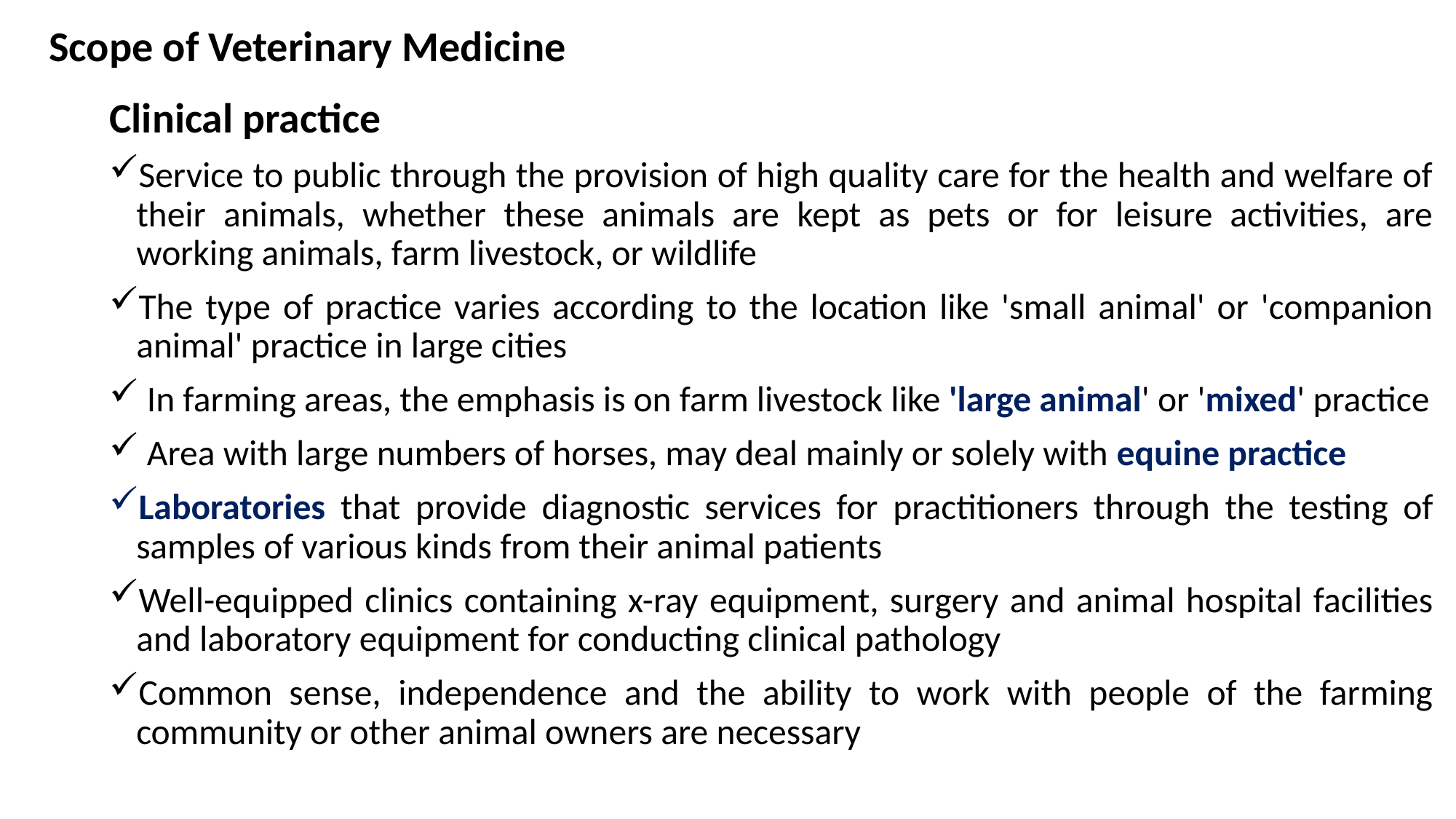

# Scope of Veterinary Medicine
Clinical practice
Service to public through the provision of high quality care for the health and welfare of their animals, whether these animals are kept as pets or for leisure activities, are working animals, farm livestock, or wildlife
The type of practice varies according to the location like 'small animal' or 'companion animal' practice in large cities
 In farming areas, the emphasis is on farm livestock like 'large animal' or 'mixed' practice
 Area with large numbers of horses, may deal mainly or solely with equine practice
Laboratories that provide diagnostic services for practitioners through the testing of samples of various kinds from their animal patients
Well-equipped clinics containing x-ray equipment, surgery and animal hospital facilities and laboratory equipment for conducting clinical pathology
Common sense, independence and the ability to work with people of the farming community or other animal owners are necessary